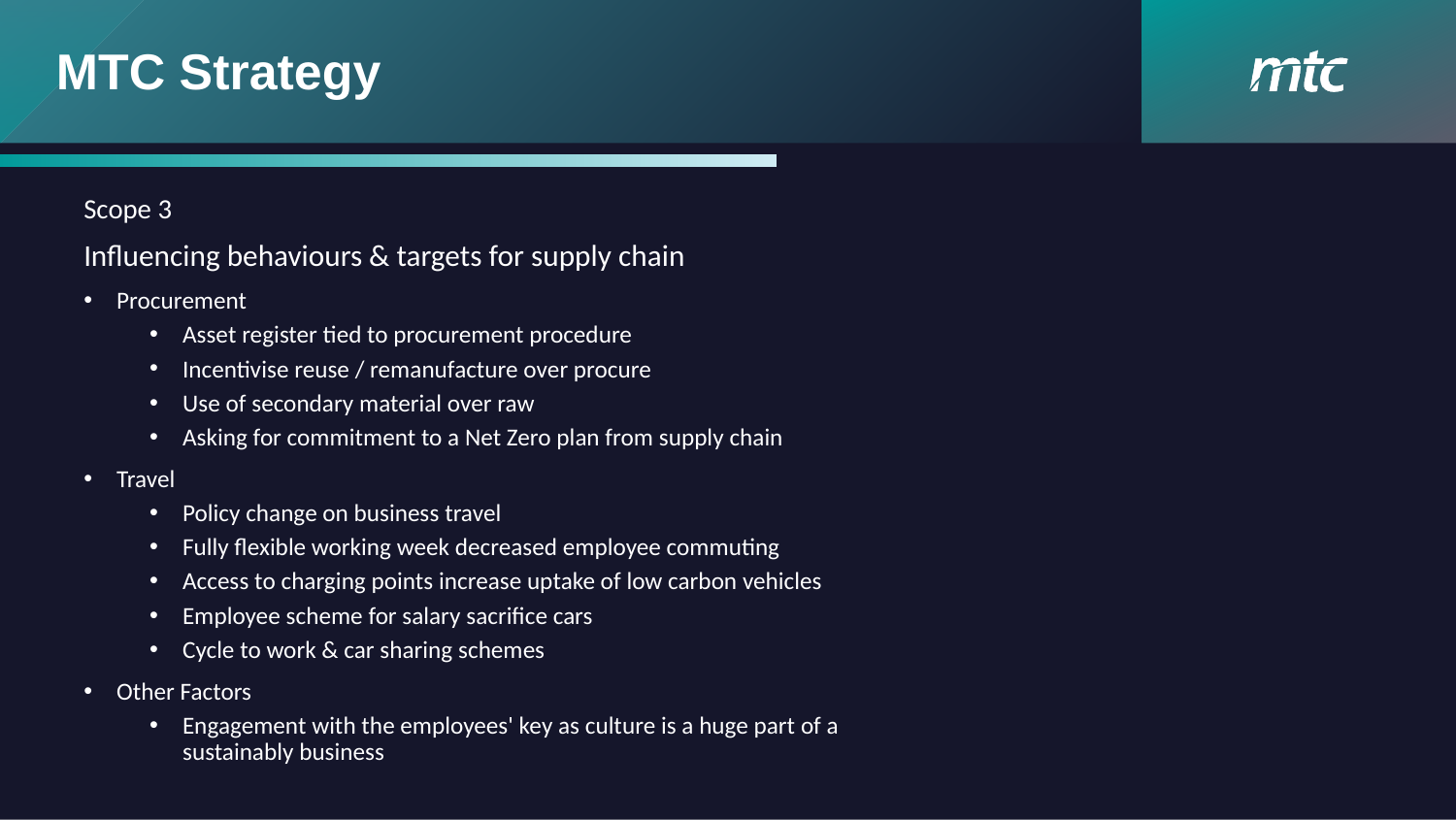

# MTC Strategy
Scope 3
Influencing behaviours & targets for supply chain
Procurement
Asset register tied to procurement procedure
Incentivise reuse / remanufacture over procure
Use of secondary material over raw
Asking for commitment to a Net Zero plan from supply chain
Travel
Policy change on business travel
Fully flexible working week decreased employee commuting
Access to charging points increase uptake of low carbon vehicles
Employee scheme for salary sacrifice cars
Cycle to work & car sharing schemes
Other Factors
Engagement with the employees' key as culture is a huge part of a sustainably business